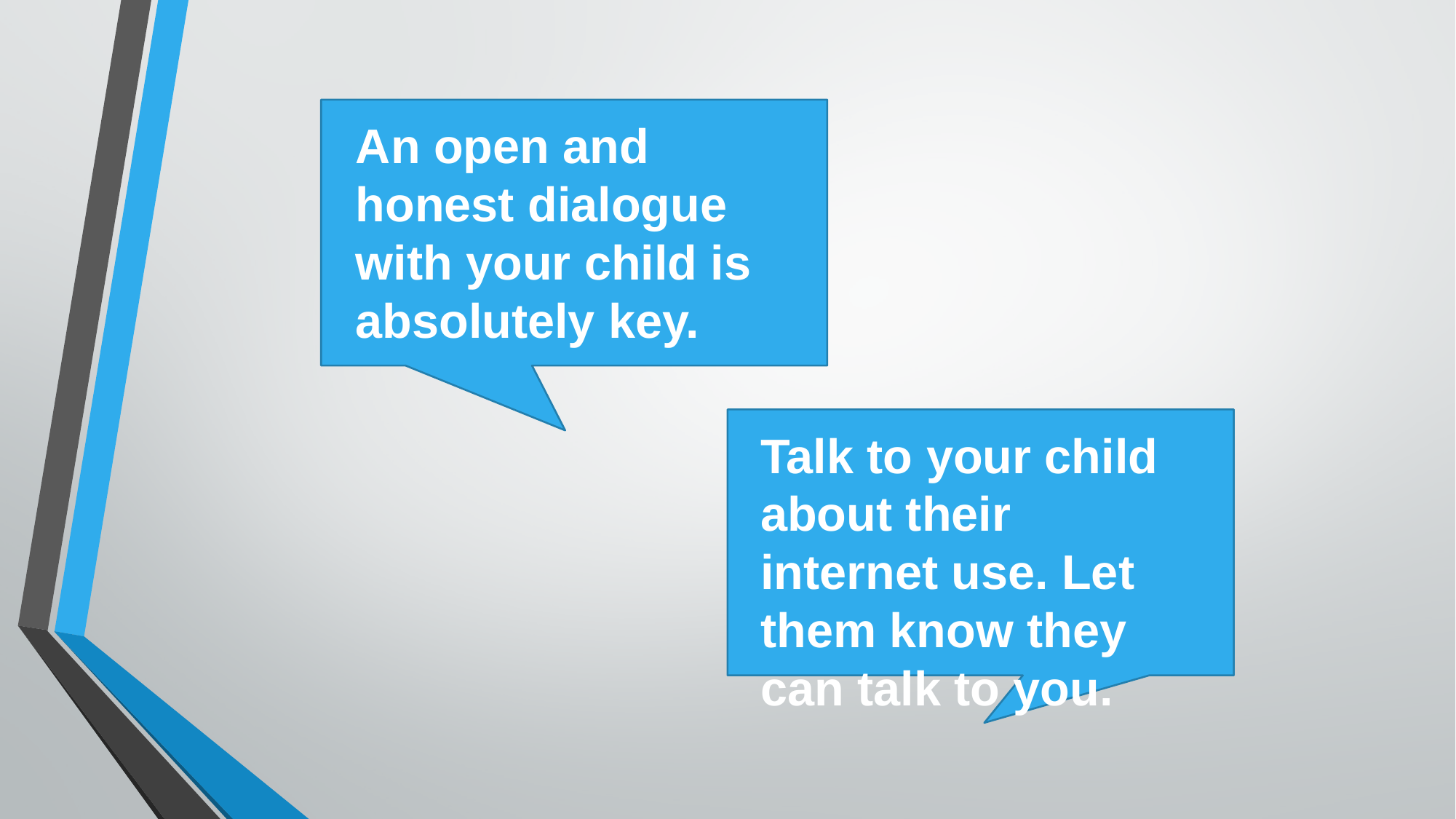

An open and honest dialogue with your child is absolutely key.

Talk to your child about their internet use. Let them know they can talk to you.